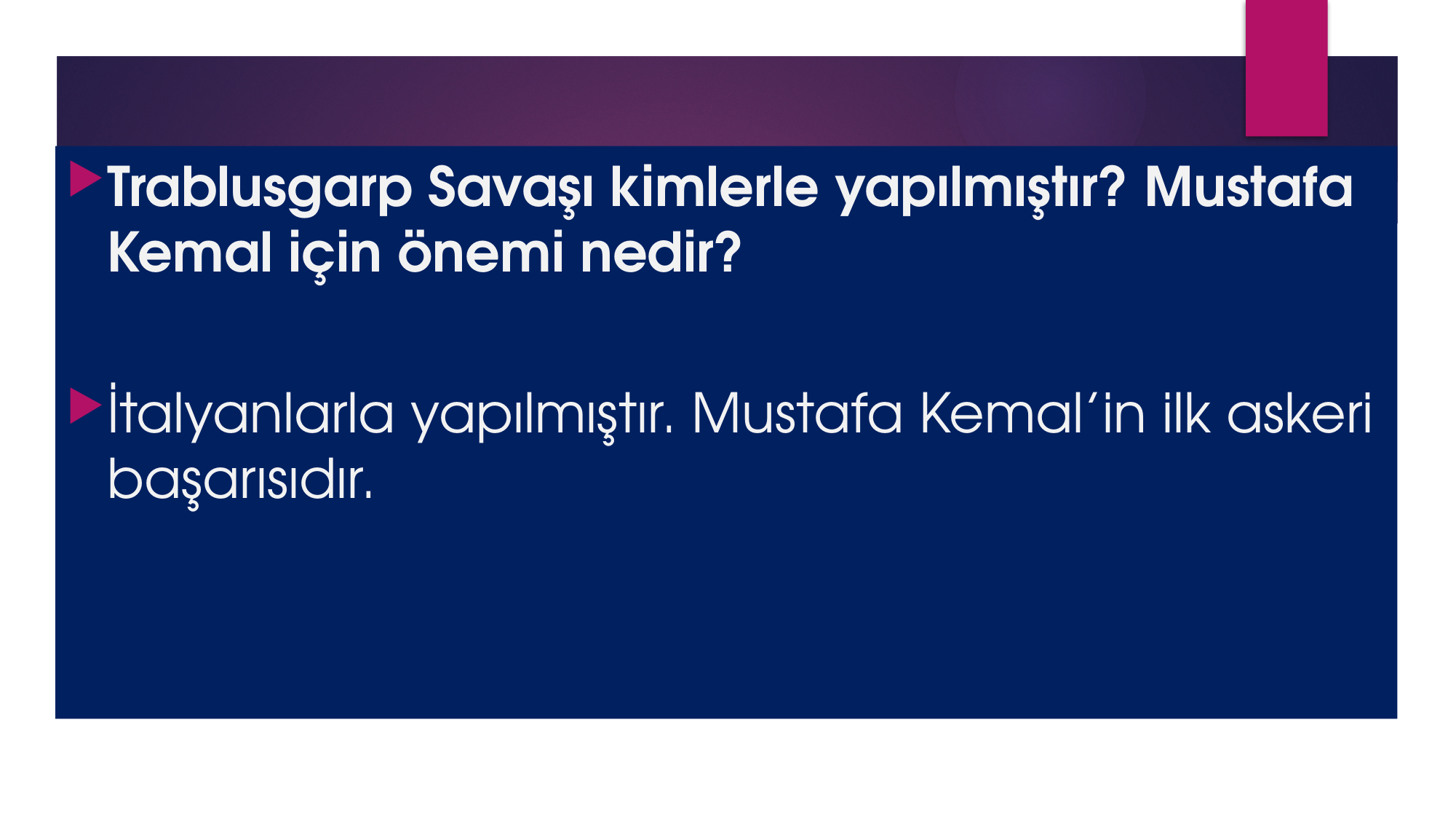

Trablusgarp Savaşı kimlerle yapılmıştır? Mustafa Kemal için önemi nedir?

İtalyanlarla yapılmıştır. Mustafa Kemal’in ilk askeri başarısıdır.